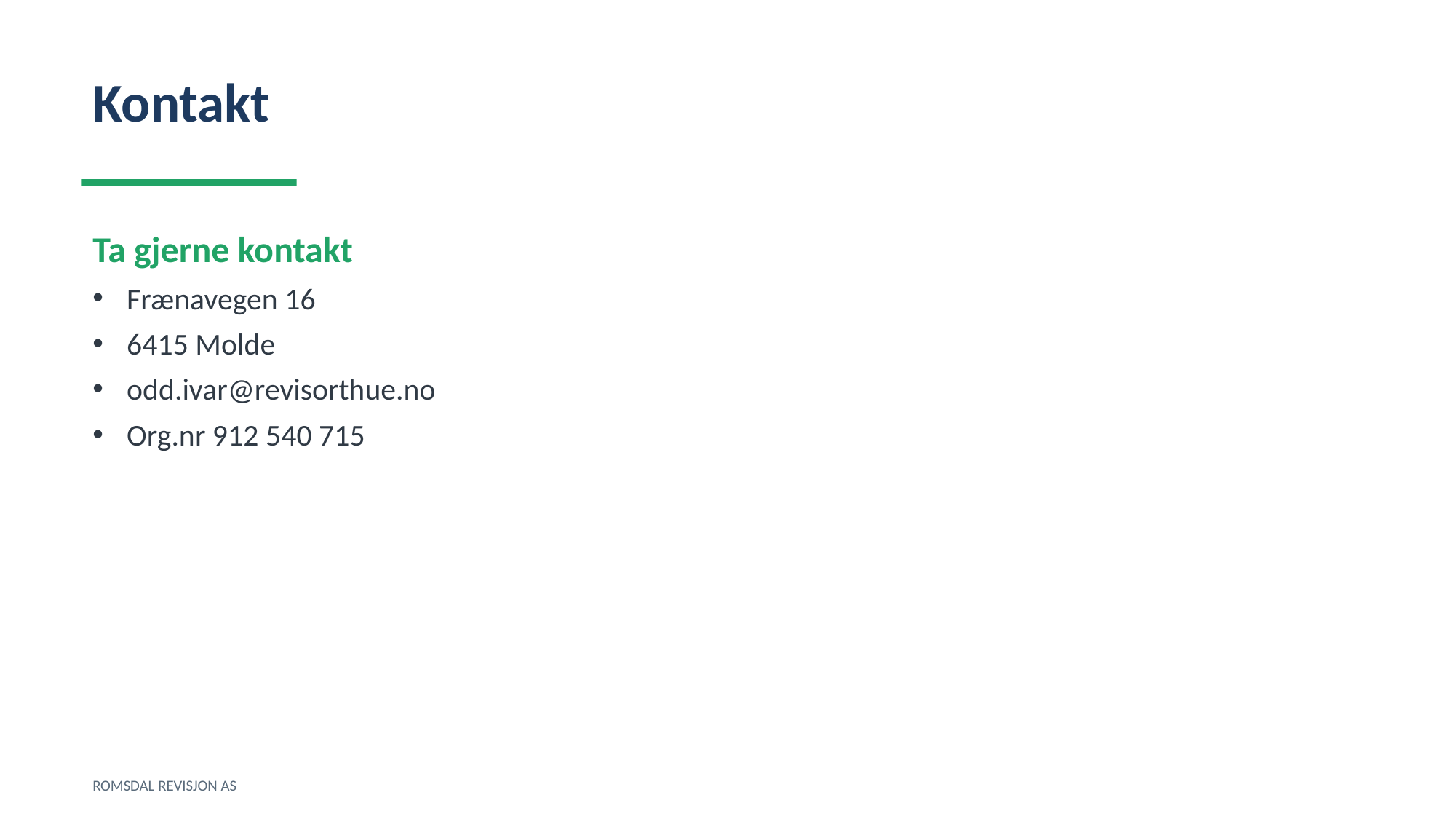

Kontakt

Ta gjerne kontakt
Frænavegen 16
6415 Molde
odd.ivar@revisorthue.no
Org.nr 912 540 715
ROMSDAL REVISJON AS